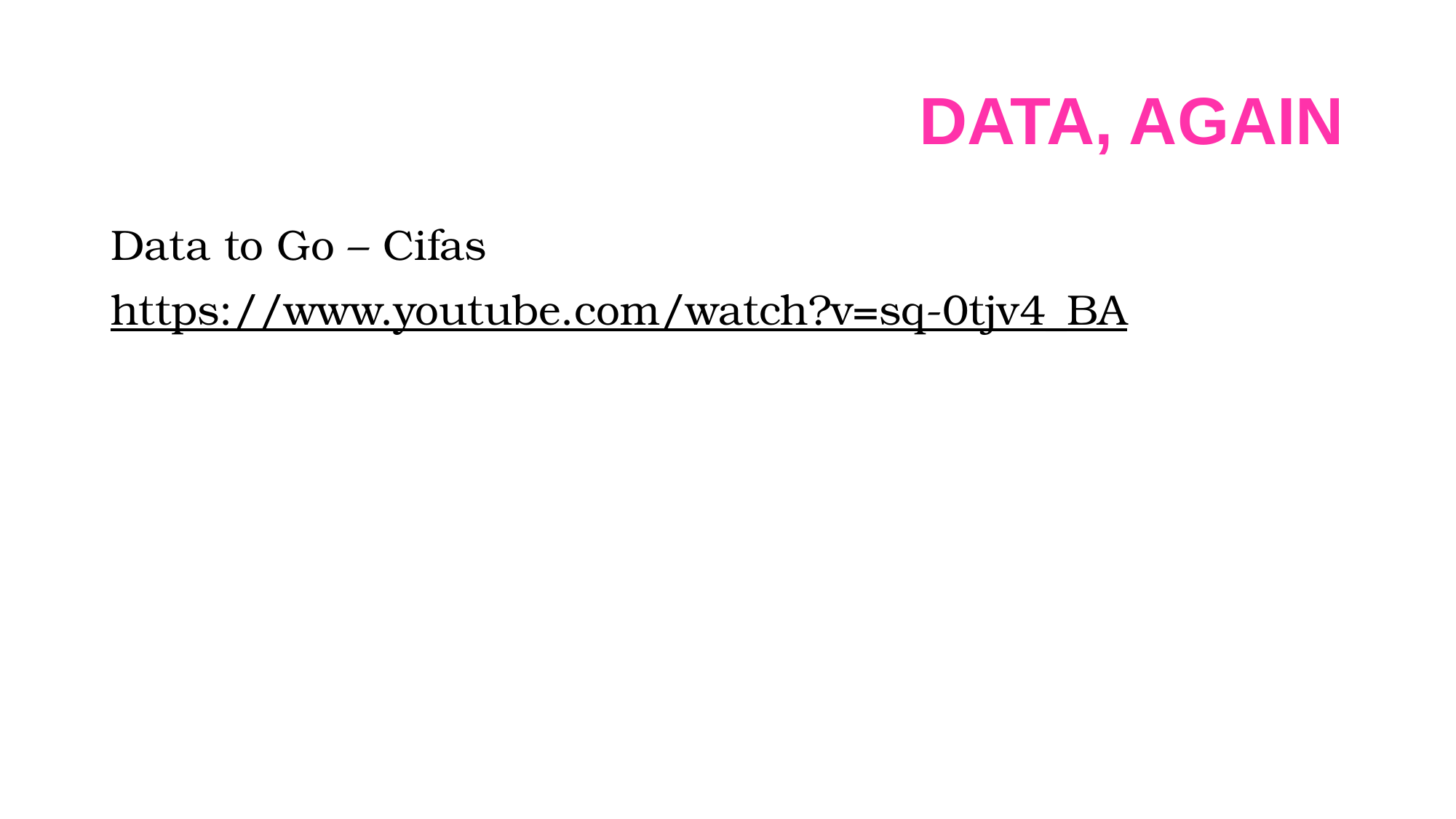

# Data, Again
Data to Go – Cifas
https://www.youtube.com/watch?v=sq-0tjv4_BA